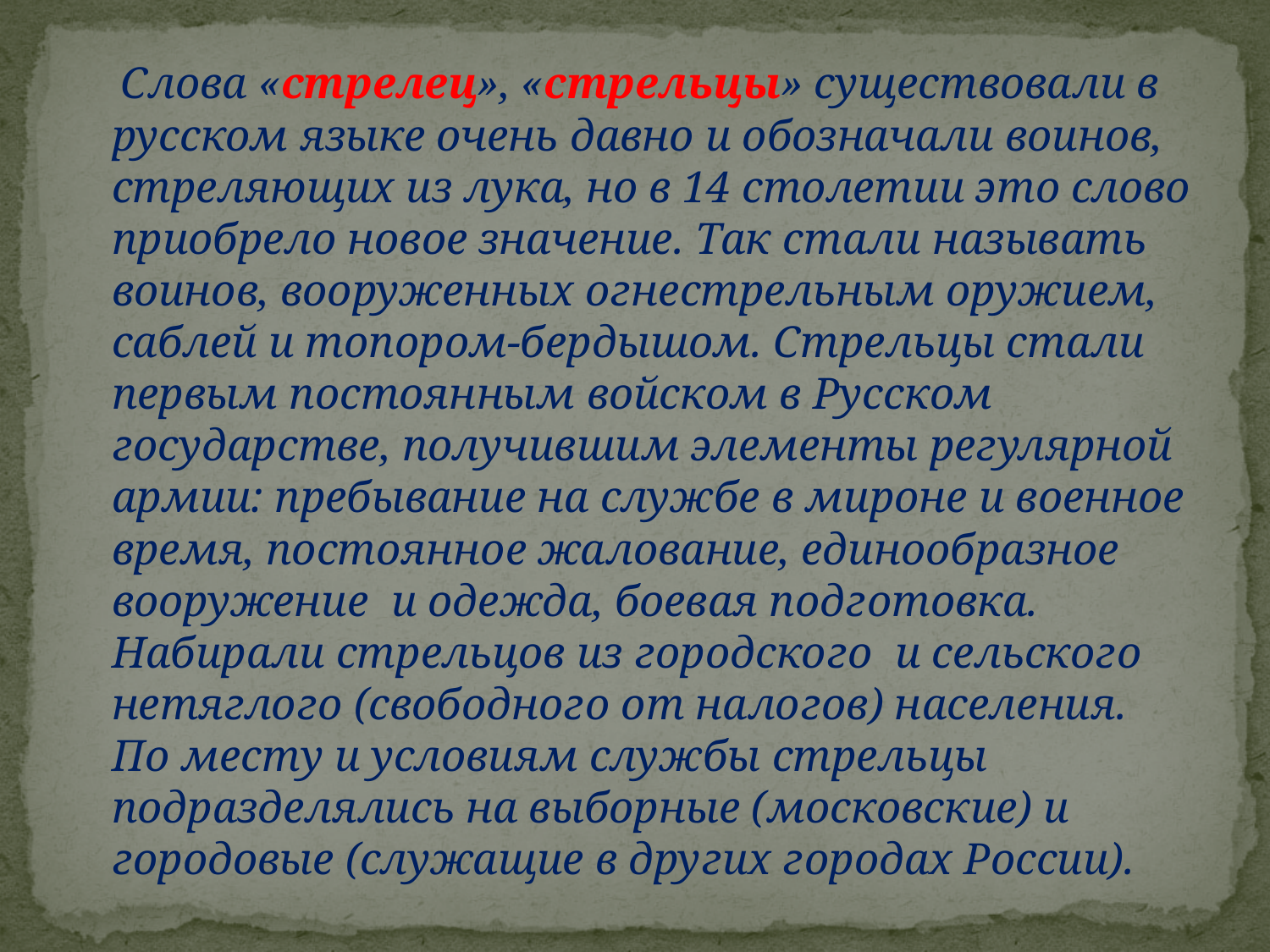

Слова «стрелец», «стрельцы» существовали в русском языке очень давно и обозначали воинов, стреляющих из лука, но в 14 столетии это слово приобрело новое значение. Так стали называть воинов, вооруженных огнестрельным оружием, саблей и топором-бердышом. Стрельцы стали первым постоянным войском в Русском государстве, получившим элементы регулярной армии: пребывание на службе в мироне и военное время, постоянное жалование, единообразное вооружение  и одежда, боевая подготовка. Набирали стрельцов из городского  и сельского нетяглого (свободного от налогов) населения. По месту и условиям службы стрельцы подразделялись на выборные (московские) и городовые (служащие в других городах России).